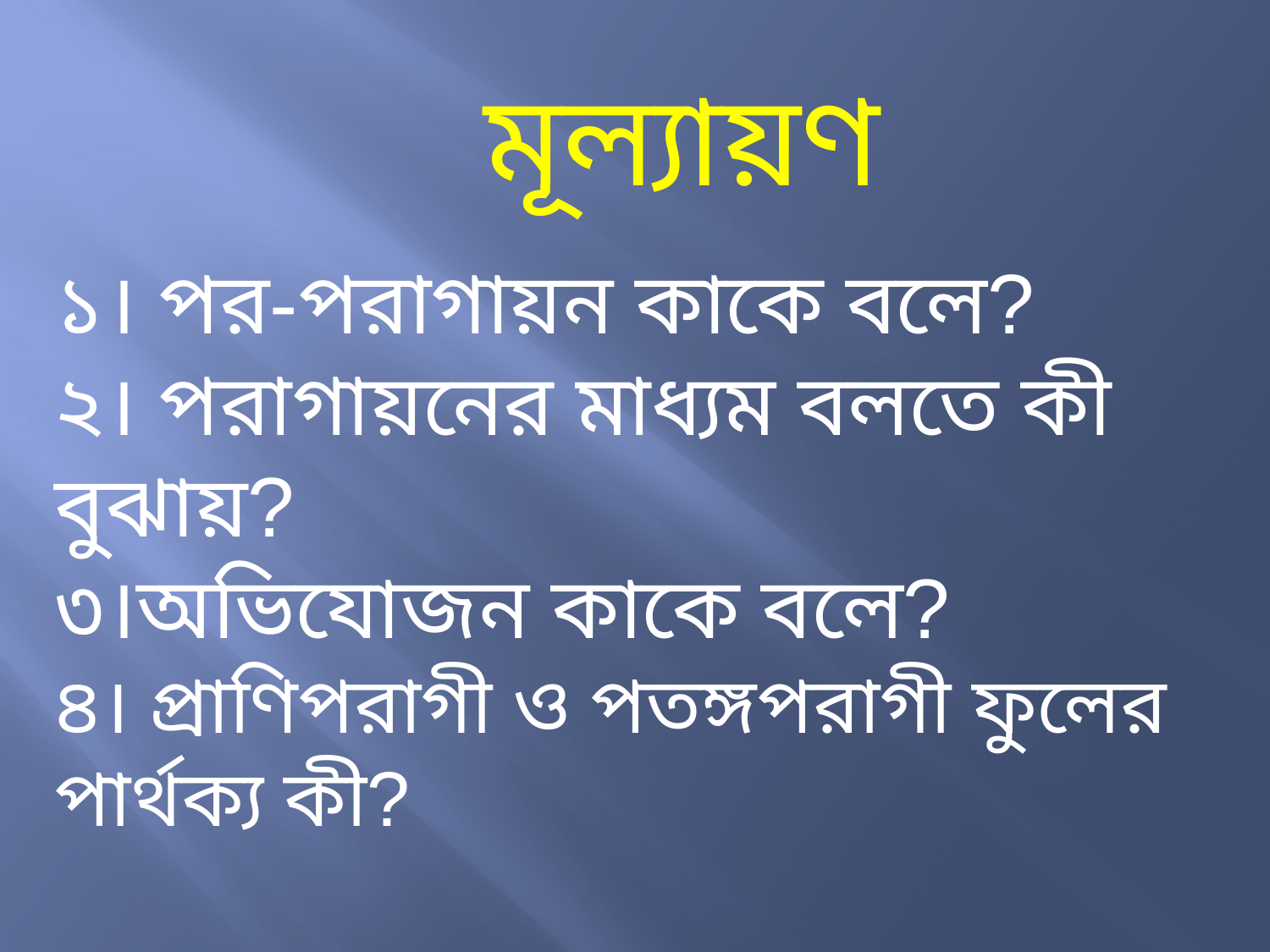

মূল্যায়ণ

১। পর-পরাগায়ন কাকে বলে?
২। পরাগায়নের মাধ্যম বলতে কী বুঝায়?
৩।অভিযোজন কাকে বলে?
৪। প্রাণিপরাগী ও পতঙ্গপরাগী ফুলের পার্থক্য কী?